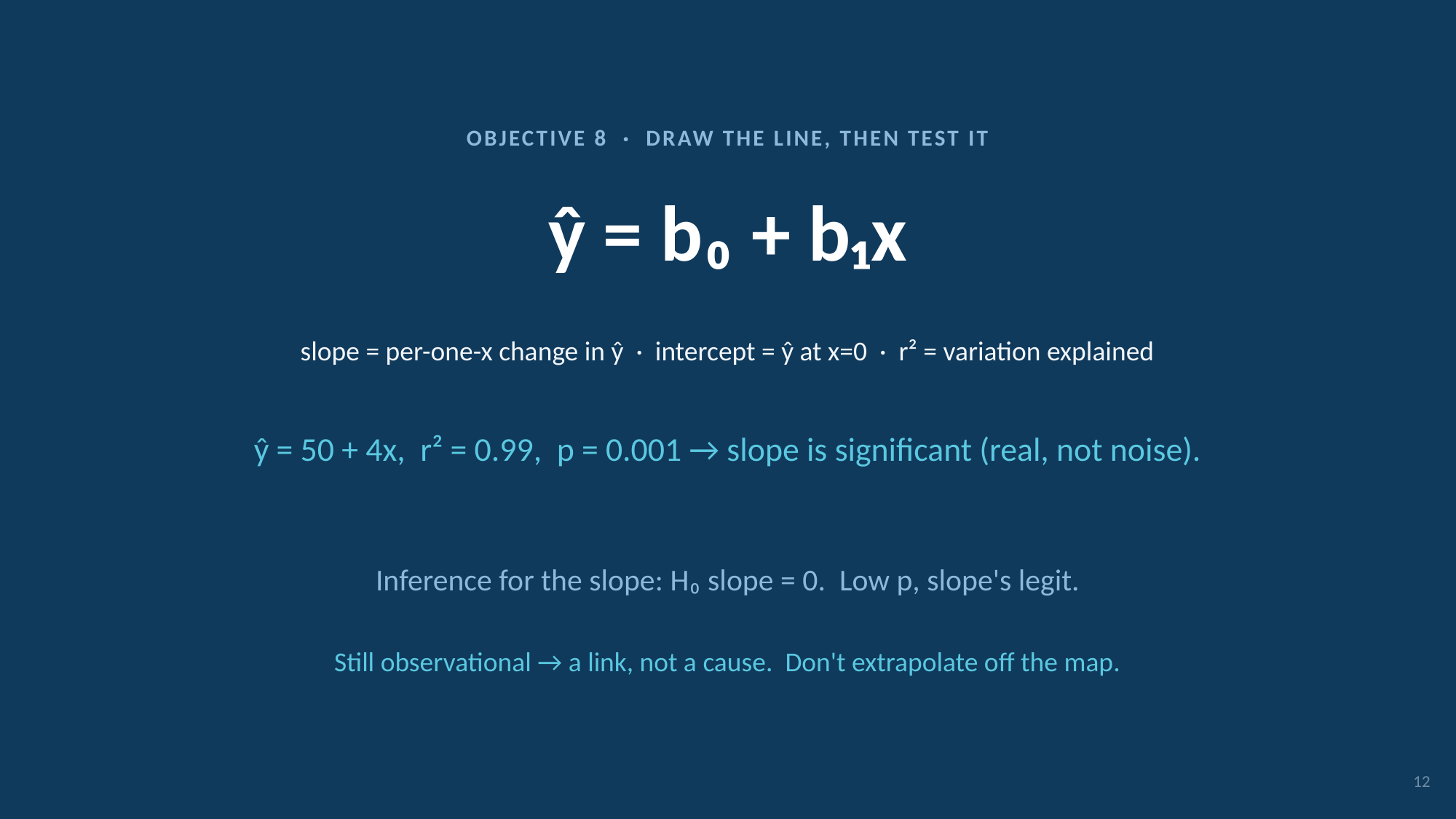

OBJECTIVE 8  ·  DRAW THE LINE, THEN TEST IT
ŷ = b₀ + b₁x
slope = per-one-x change in ŷ  ·  intercept = ŷ at x=0  ·  r² = variation explained
ŷ = 50 + 4x,  r² = 0.99,  p = 0.001 → slope is significant (real, not noise).
Inference for the slope: H₀ slope = 0.  Low p, slope's legit.
Still observational → a link, not a cause.  Don't extrapolate off the map.
12